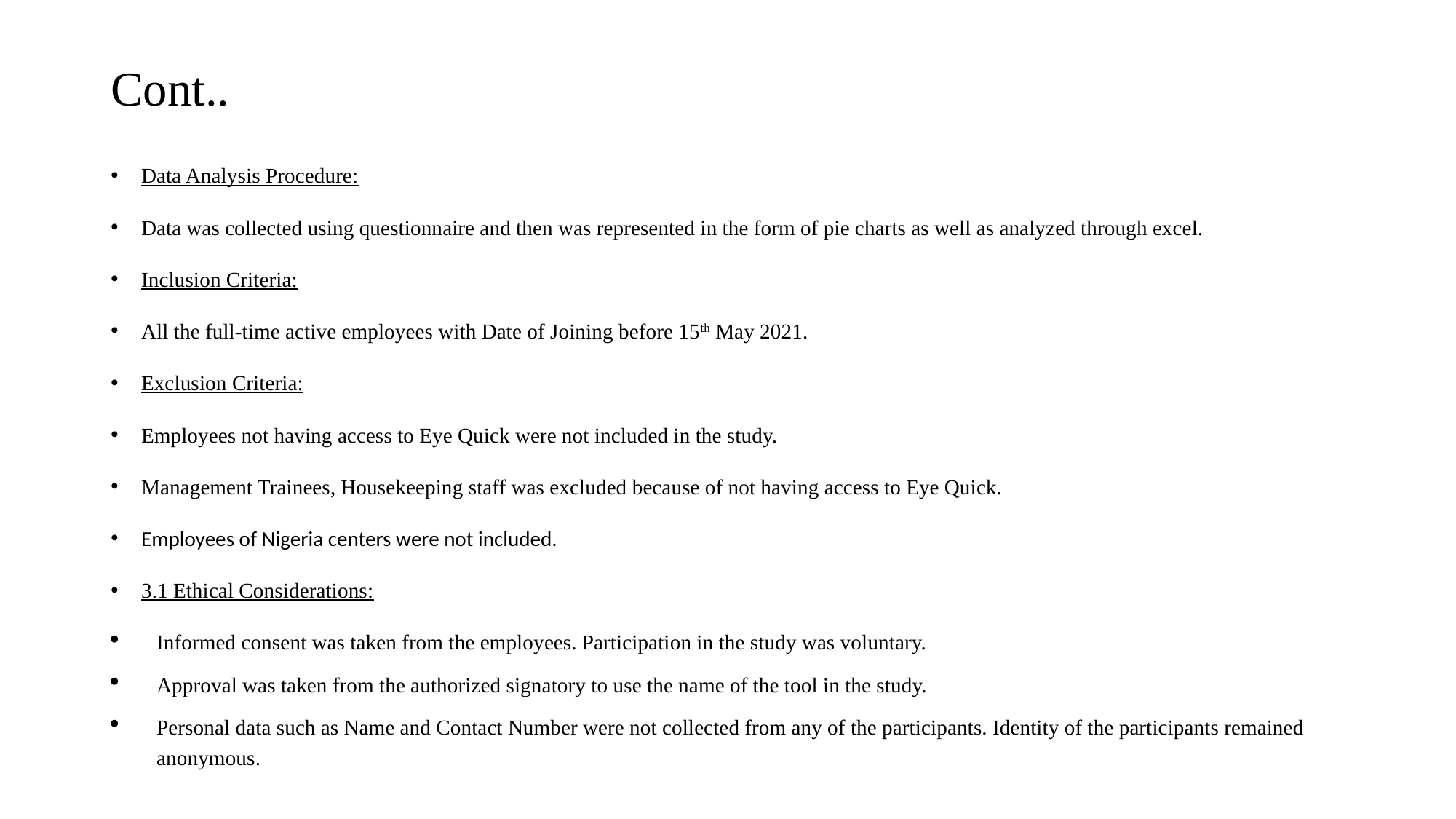

# Cont..
Data Analysis Procedure:
Data was collected using questionnaire and then was represented in the form of pie charts as well as analyzed through excel.
Inclusion Criteria:
All the full-time active employees with Date of Joining before 15th May 2021.
Exclusion Criteria:
Employees not having access to Eye Quick were not included in the study.
Management Trainees, Housekeeping staff was excluded because of not having access to Eye Quick.
Employees of Nigeria centers were not included.
3.1 Ethical Considerations:
Informed consent was taken from the employees. Participation in the study was voluntary.
Approval was taken from the authorized signatory to use the name of the tool in the study.
Personal data such as Name and Contact Number were not collected from any of the participants. Identity of the participants remained anonymous.